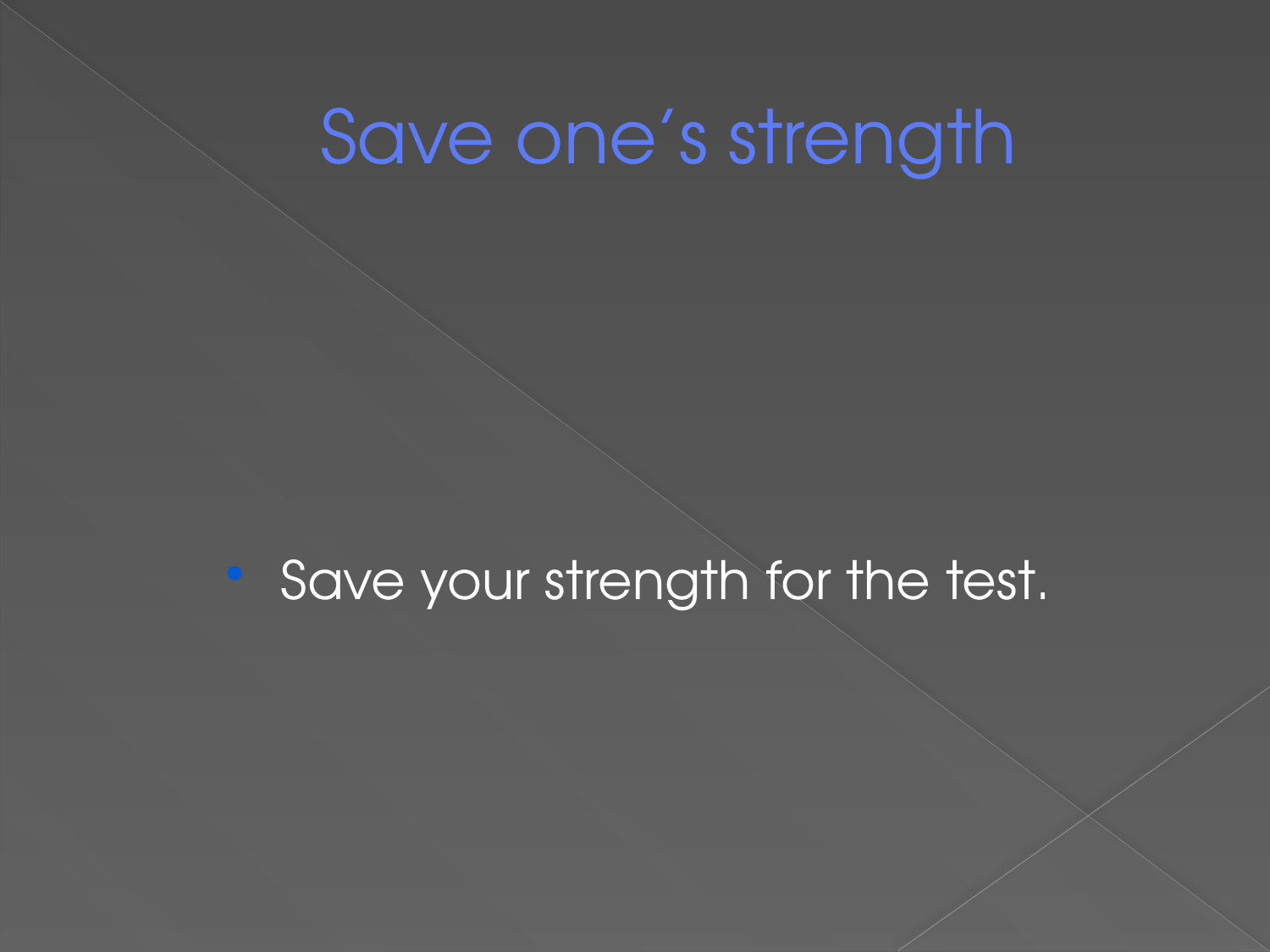

# Save one’s strength
Save your strength for the test.